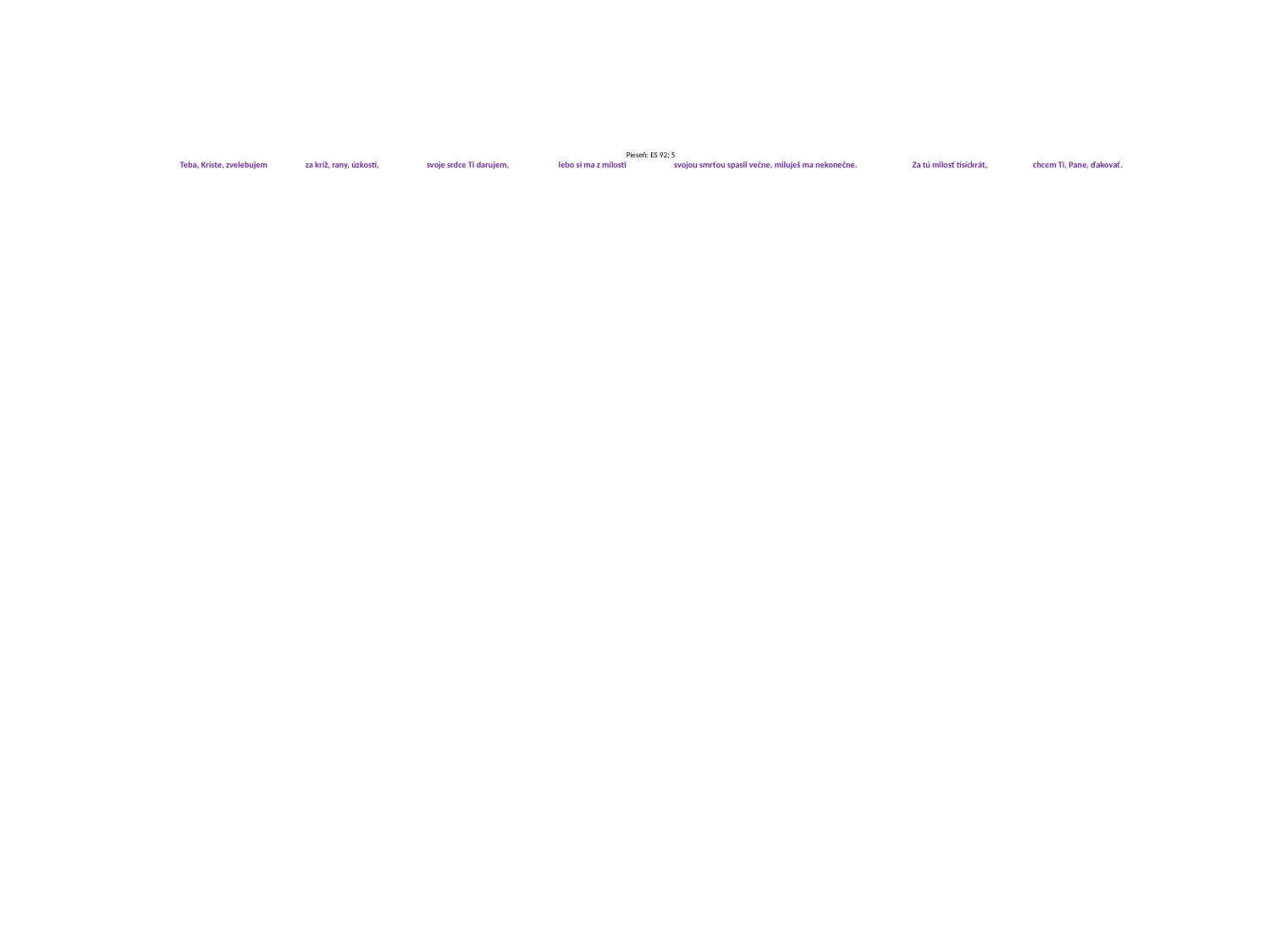

# Pieseň: ES 92; 5 Teba, Kriste, zvelebujem                    za kríž, rany, úzkosti,                         svoje srdce Ti darujem,                          lebo si ma z milosti                         svojou smrťou spasil večne, miluješ ma nekonečne.                             Za tú milosť tisíckrát,                        chcem Ti, Pane, ďakovať.